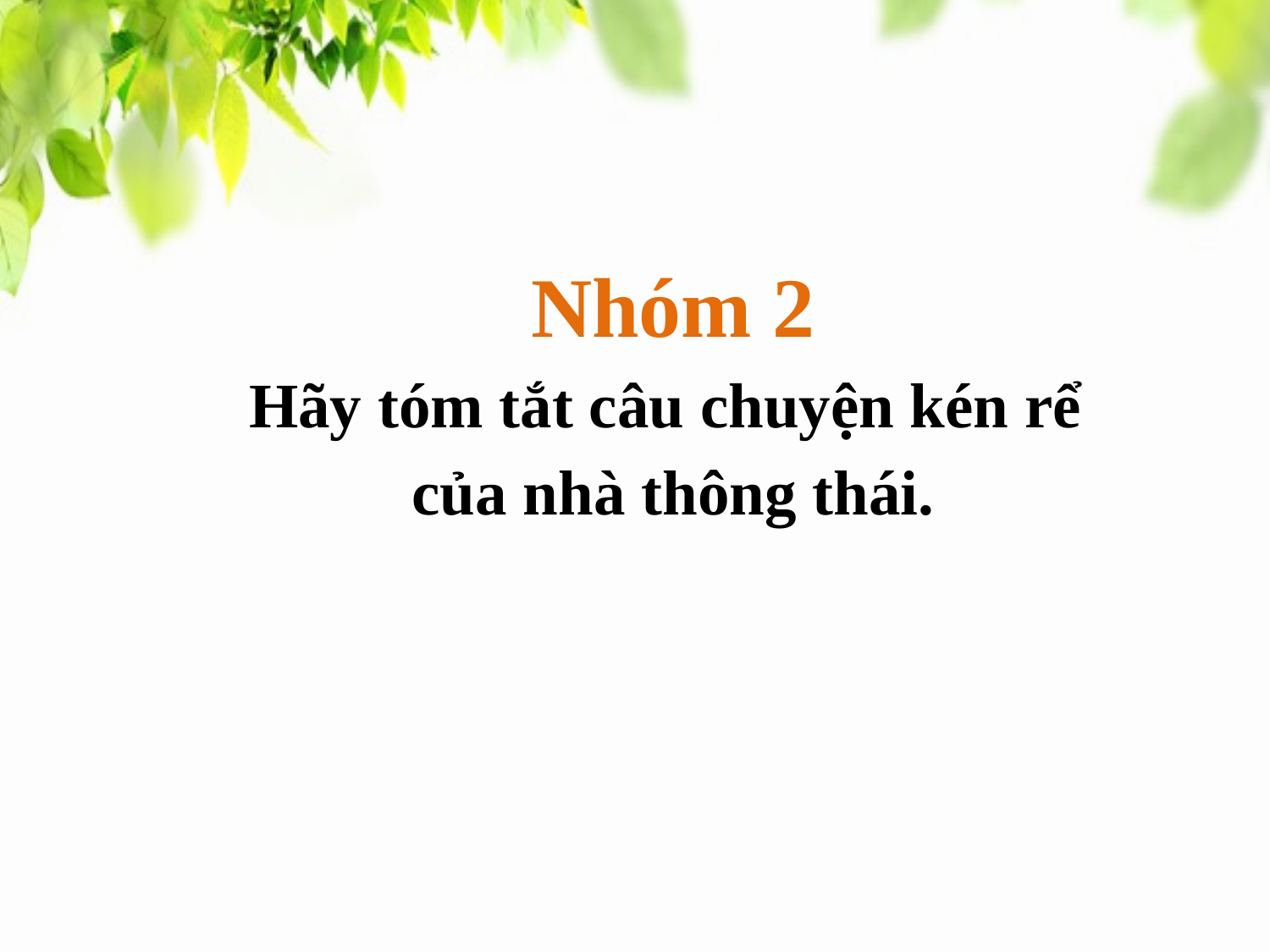

Nhóm 2
Hãy tóm tắt câu chuyện kén rể
của nhà thông thái.